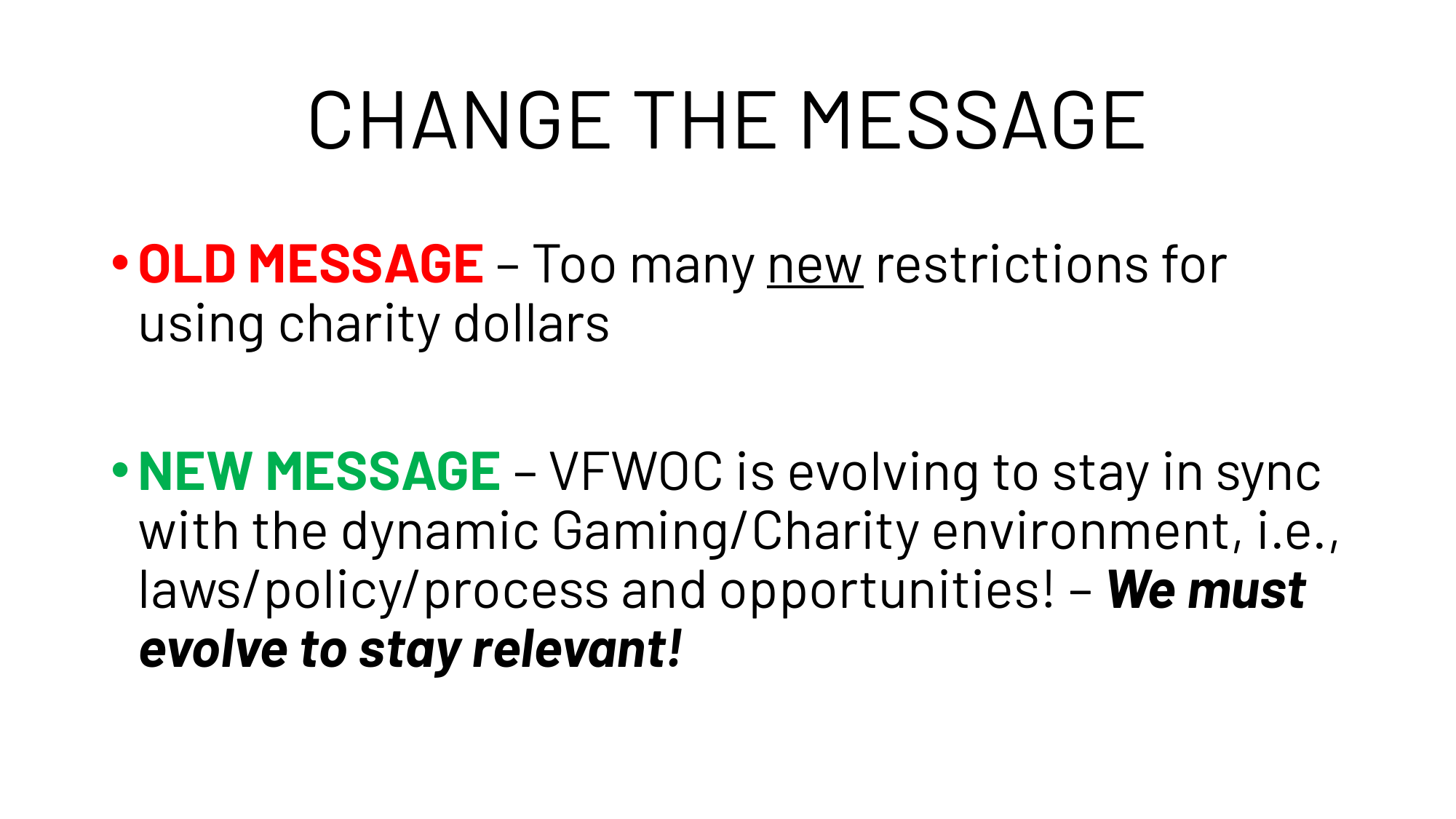

# CHANGE THE MESSAGE

OLD MESSAGE – Too many new restrictions for using charity dollars

NEW MESSAGE – VFWOC is evolving to stay in sync with the dynamic Gaming/Charity environment, i.e., laws/policy/process and opportunities! – We must evolve to stay relevant!